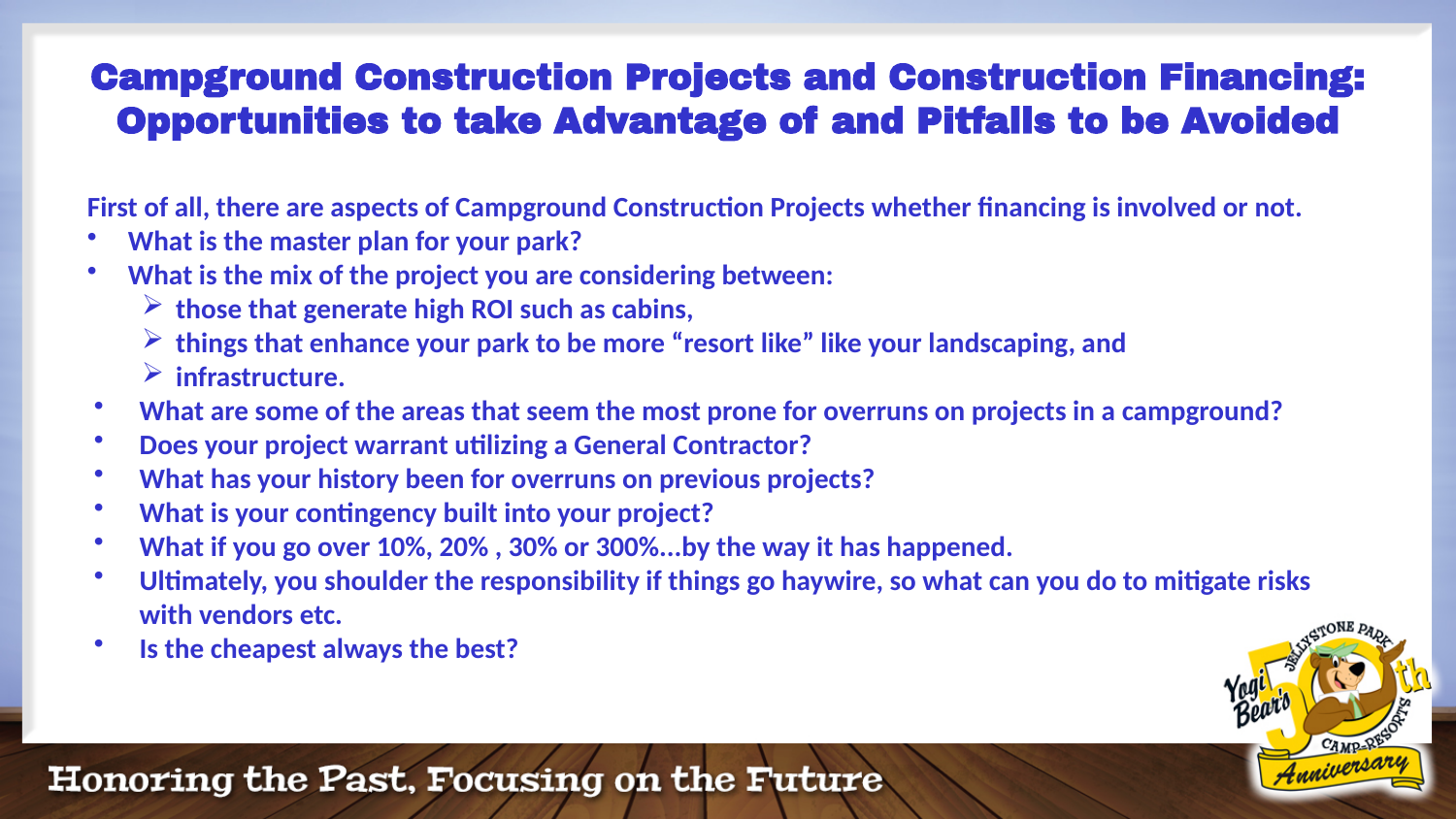

# Campground Construction Projects and Construction Financing: Opportunities to take Advantage of and Pitfalls to be Avoided
First of all, there are aspects of Campground Construction Projects whether financing is involved or not.
What is the master plan for your park?
What is the mix of the project you are considering between:
those that generate high ROI such as cabins,
things that enhance your park to be more “resort like” like your landscaping, and
infrastructure.
What are some of the areas that seem the most prone for overruns on projects in a campground?
Does your project warrant utilizing a General Contractor?
What has your history been for overruns on previous projects?
What is your contingency built into your project?
What if you go over 10%, 20% , 30% or 300%...by the way it has happened.
Ultimately, you shoulder the responsibility if things go haywire, so what can you do to mitigate risks with vendors etc.
Is the cheapest always the best?